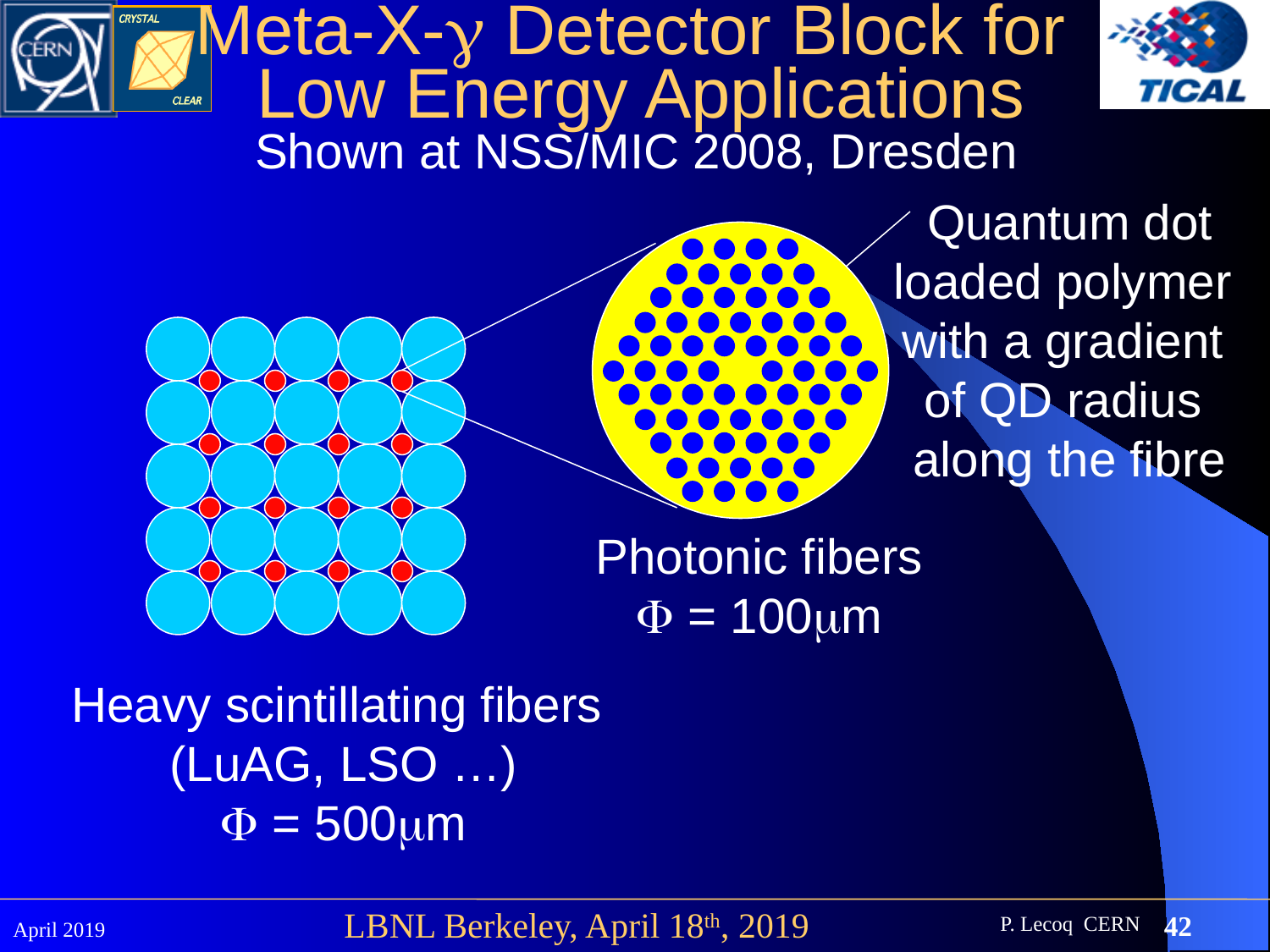

# Meta-X-γ Detector Block for Low Energy Applications
Shown at NSS/MIC 2008, Dresden
Quantum dot
loaded polymer
with a gradient
of QD radius
along the fibre

Photonic fibers
Φ = 100μm

Heavy scintillating fibers
(LuAG, LSO …)
Φ = 500μm